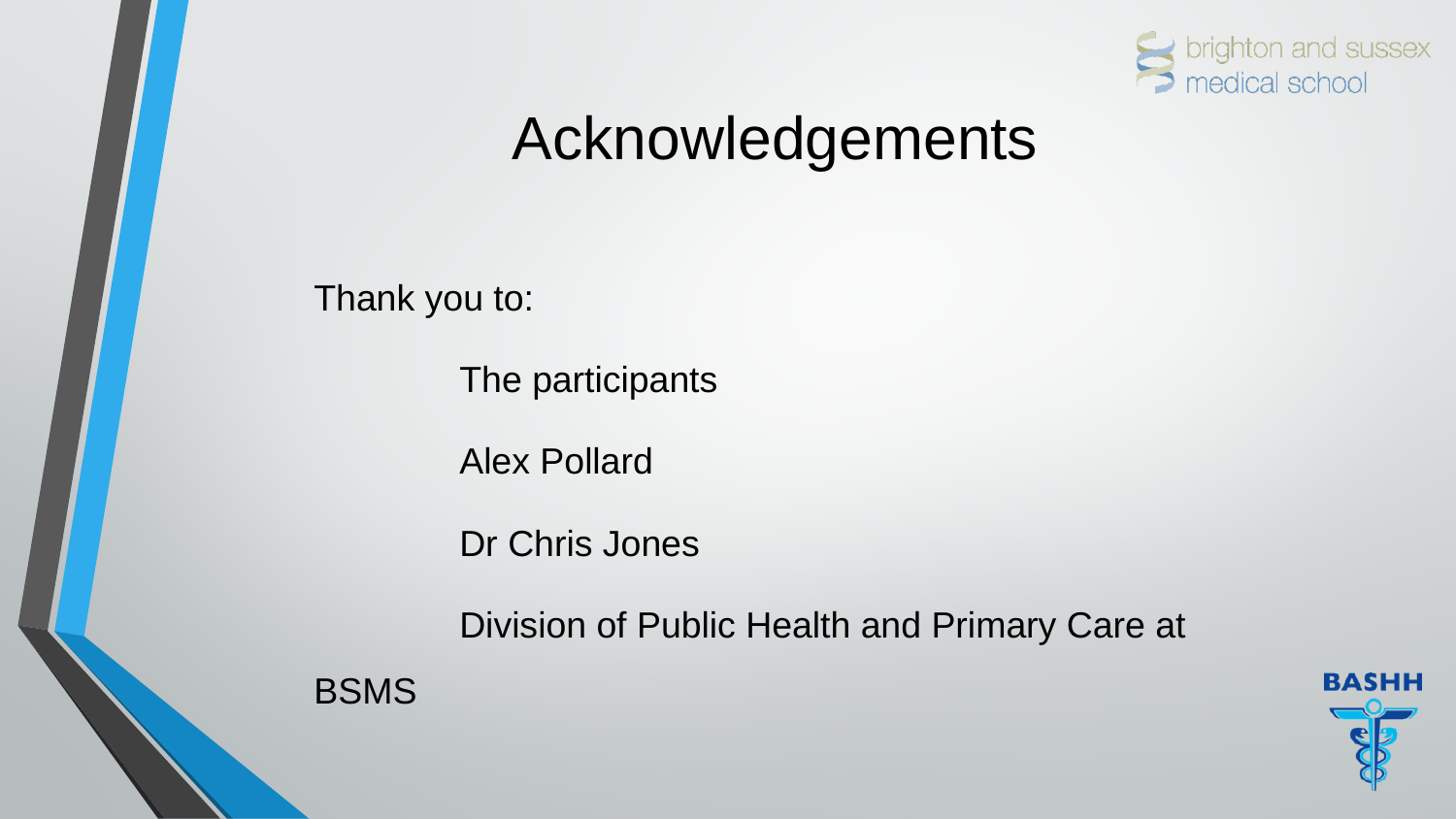

# Acknowledgements
Thank you to:
	The participants
	Alex Pollard
	Dr Chris Jones
	Division of Public Health and Primary Care at BSMS